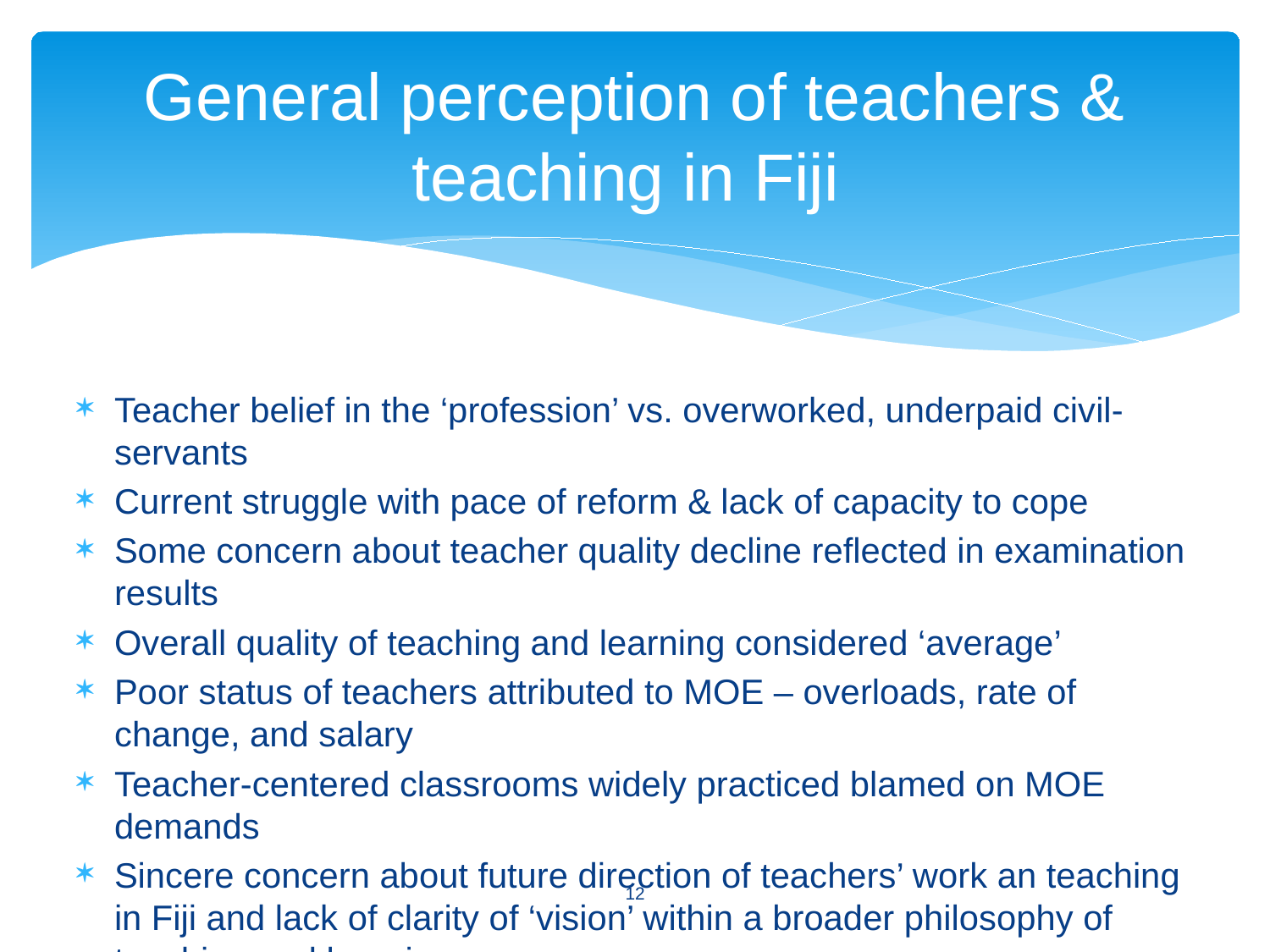

# General perception of teachers & teaching in Fiji
Teacher belief in the ‘profession’ vs. overworked, underpaid civil-servants
Current struggle with pace of reform & lack of capacity to cope
Some concern about teacher quality decline reflected in examination results
Overall quality of teaching and learning considered ‘average’
Poor status of teachers attributed to MOE – overloads, rate of change, and salary
Teacher-centered classrooms widely practiced blamed on MOE demands
Sincere concern about future direction of teachers’ work an teaching in Fiji and lack of clarity of ‘vision’ within a broader philosophy of teaching and learning

12